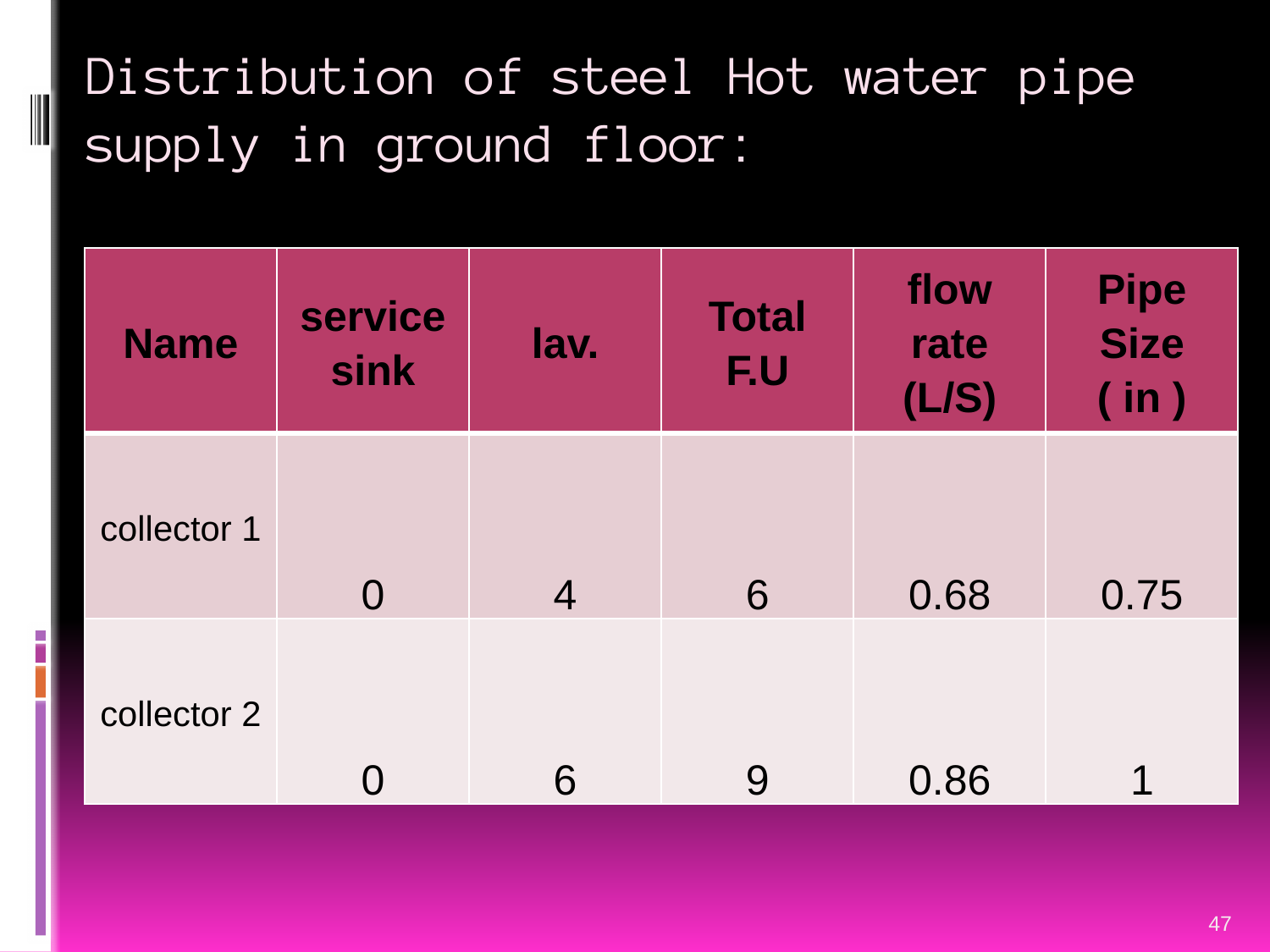

# Distribution of steel Hot water pipe supply in ground floor:
| Name | service sink | lav. | Total F.U | flow rate (L/S) | Pipe Size ( in ) |
| --- | --- | --- | --- | --- | --- |
| collector 1 | 0 | 4 | 6 | 0.68 | 0.75 |
| collector 2 | 0 | 6 | 9 | 0.86 | 1 |
47